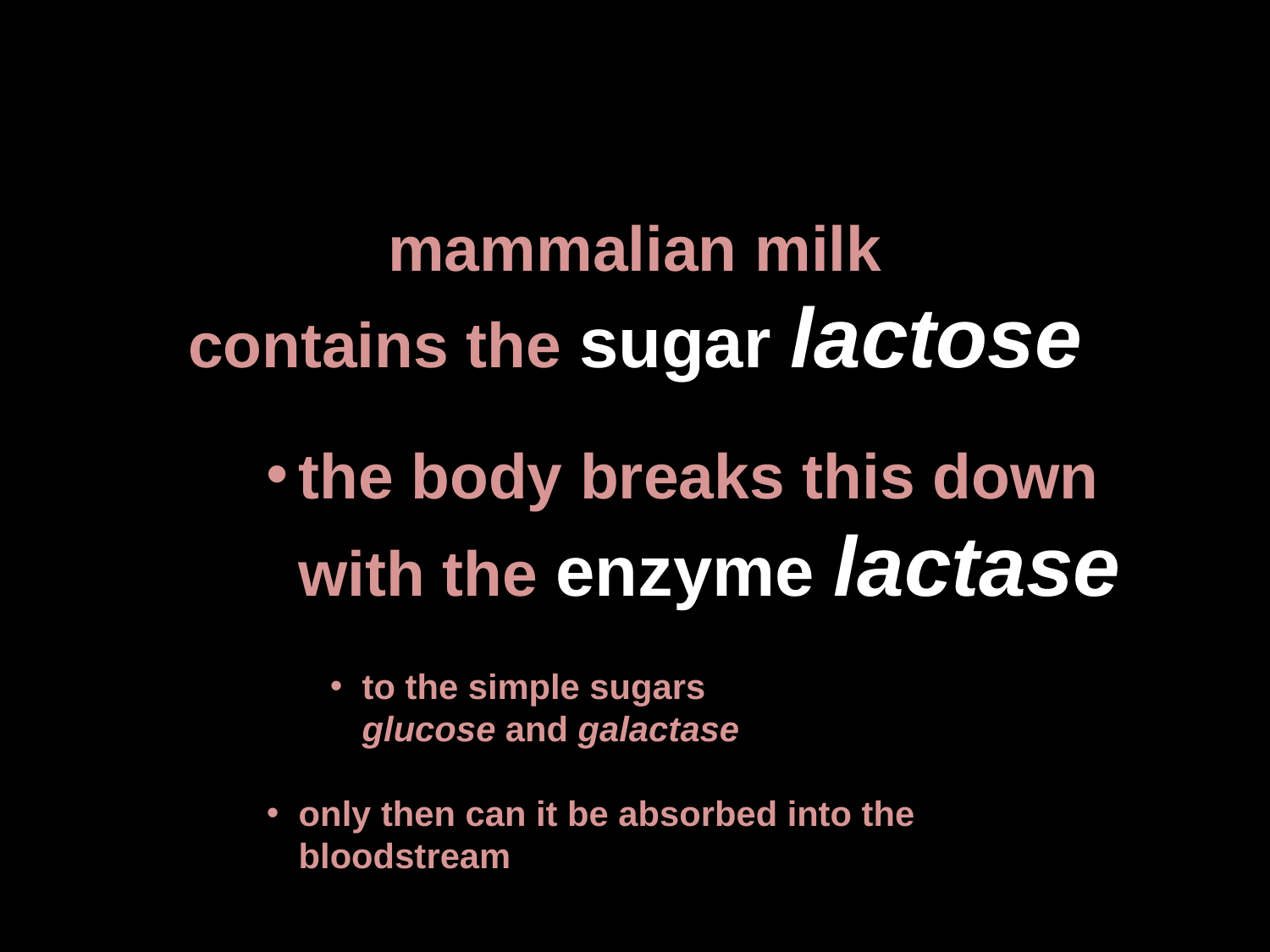

mammalian milk
contains the sugar lactose

the body breaks this down with the enzyme lactase

to the simple sugars
	glucose and galactase

only then can it be absorbed into the bloodstream